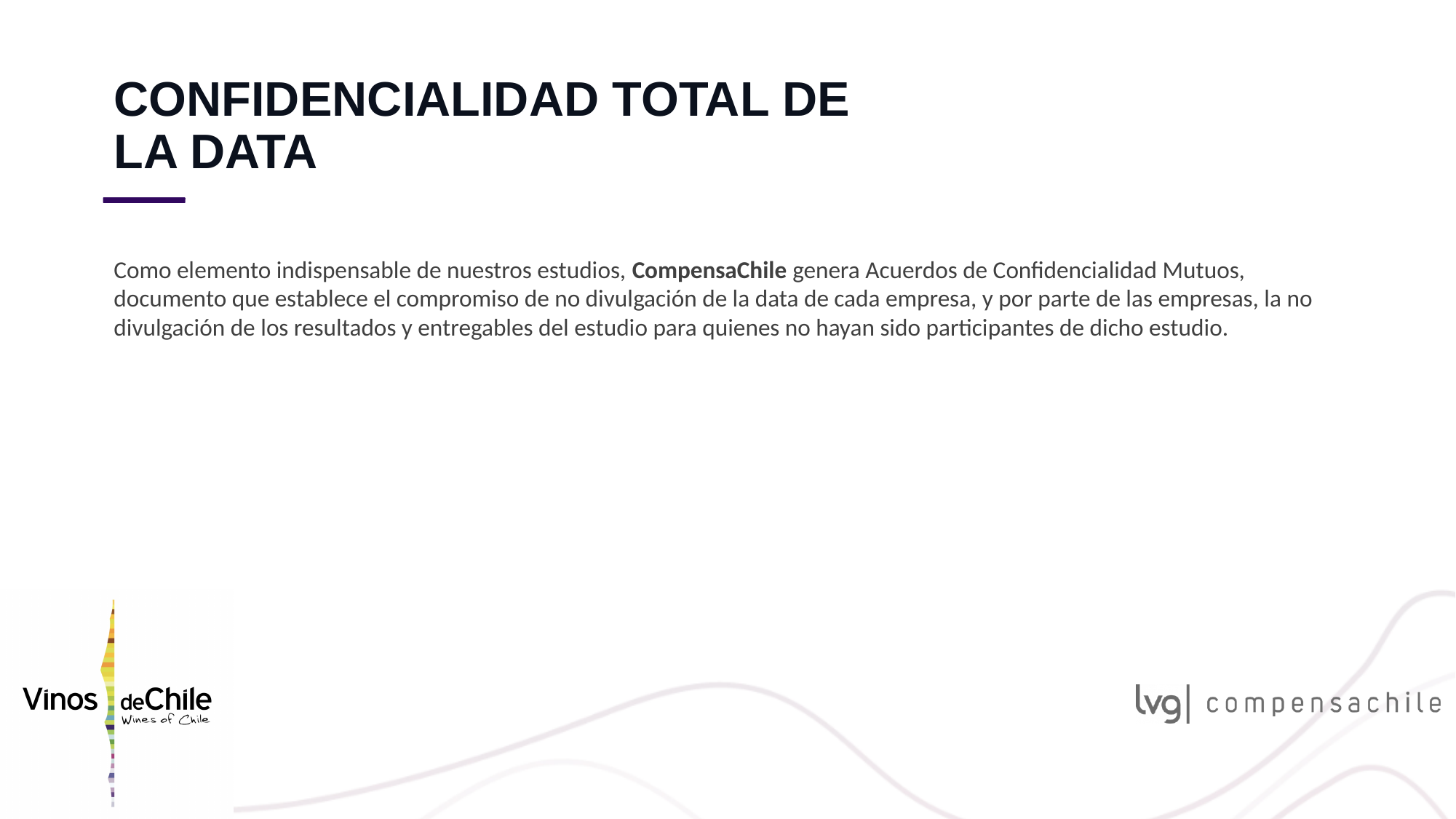

CONFIDENCIALIDAD TOTAL DE LA DATA

Como elemento indispensable de nuestros estudios, CompensaChile genera Acuerdos de Confidencialidad Mutuos, documento que establece el compromiso de no divulgación de la data de cada empresa, y por parte de las empresas, la no divulgación de los resultados y entregables del estudio para quienes no hayan sido participantes de dicho estudio.